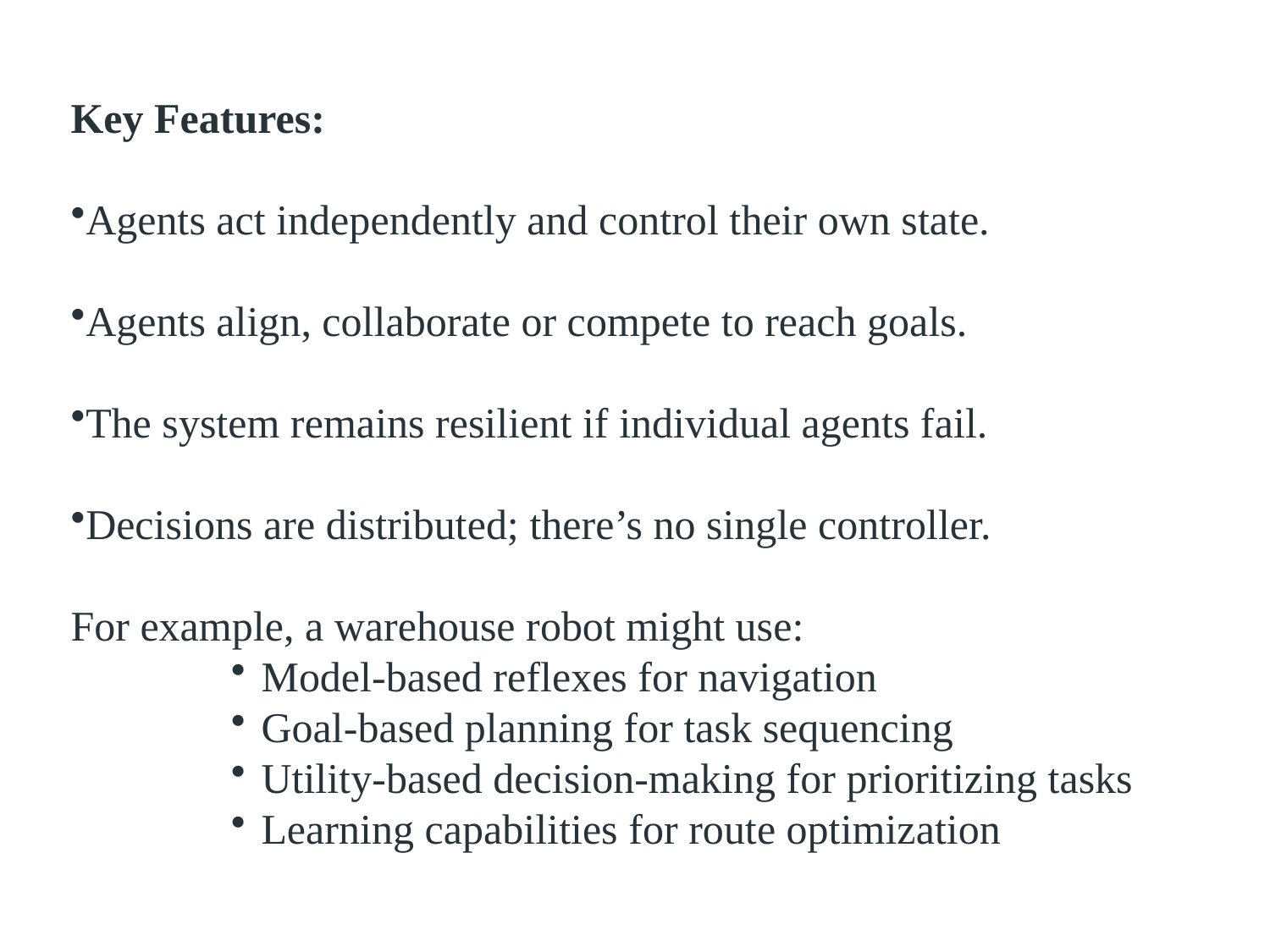

Key Features:

Agents act independently and control their own state.

Agents align, collaborate or compete to reach goals.

The system remains resilient if individual agents fail.

Decisions are distributed; there’s no single controller.

For example, a warehouse robot might use:
Model-based reflexes for navigation
Goal-based planning for task sequencing
Utility-based decision-making for prioritizing tasks
Learning capabilities for route optimization